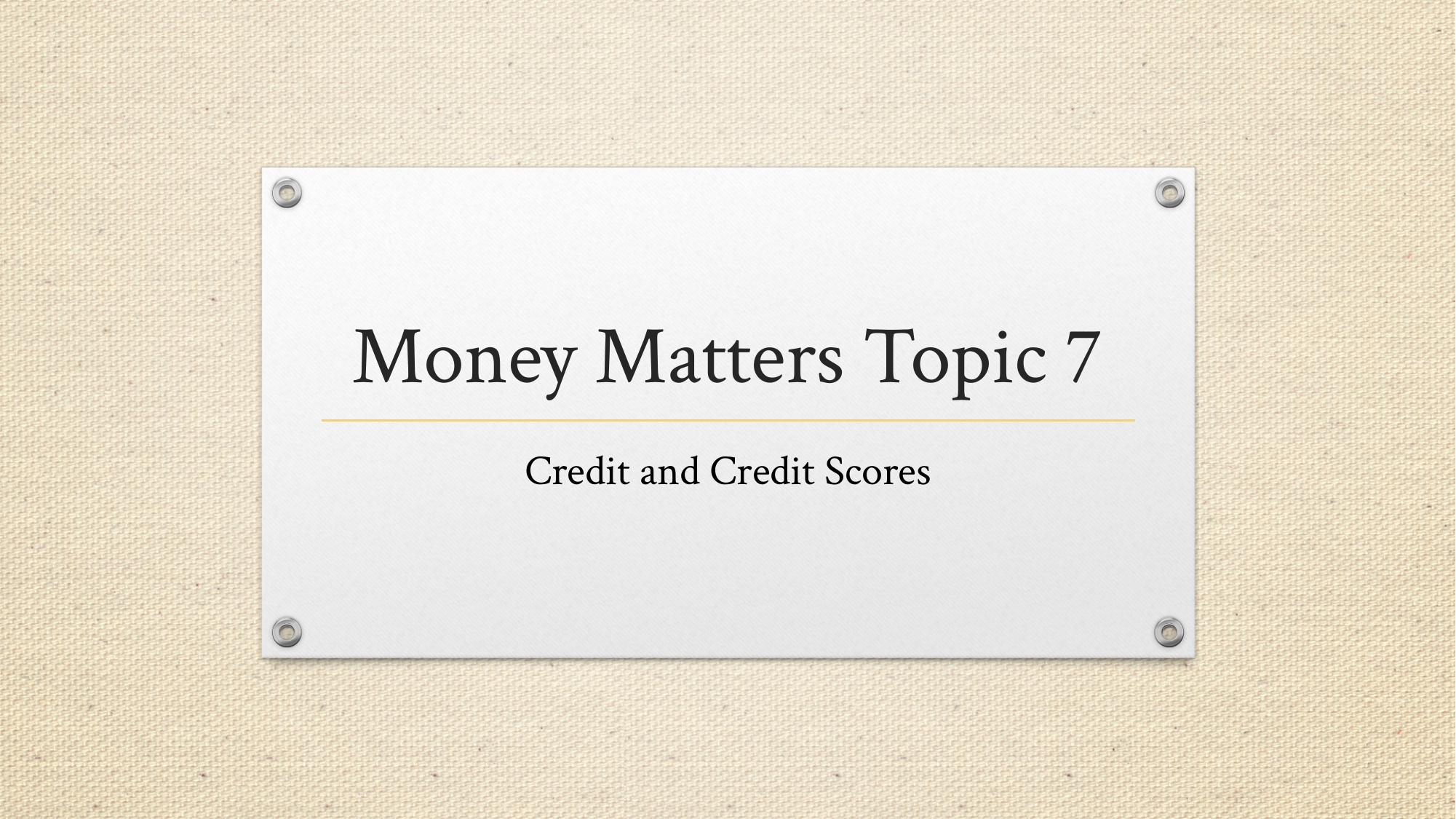

# Money Matters Topic 7
Credit and Credit Scores